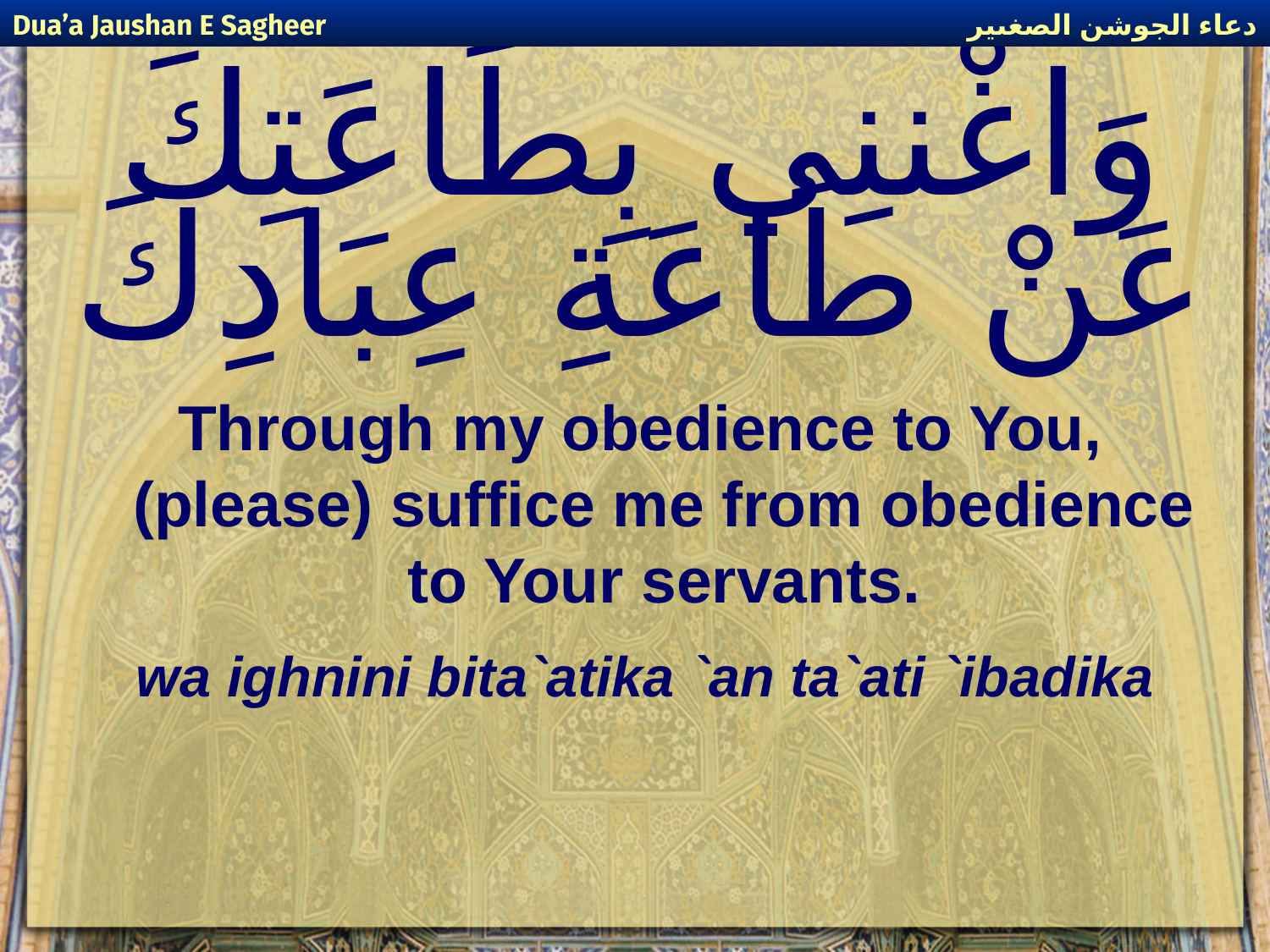

دعاء الجوشن الصغىير
Dua’a Jaushan E Sagheer
# وَاغْننِي بِطَاعَتِكَ عَنْ طَاعَةِ عِبَادِكَ
Through my obedience to You, (please) suffice me from obedience to Your servants.
wa ighnini bita`atika `an ta`ati `ibadika